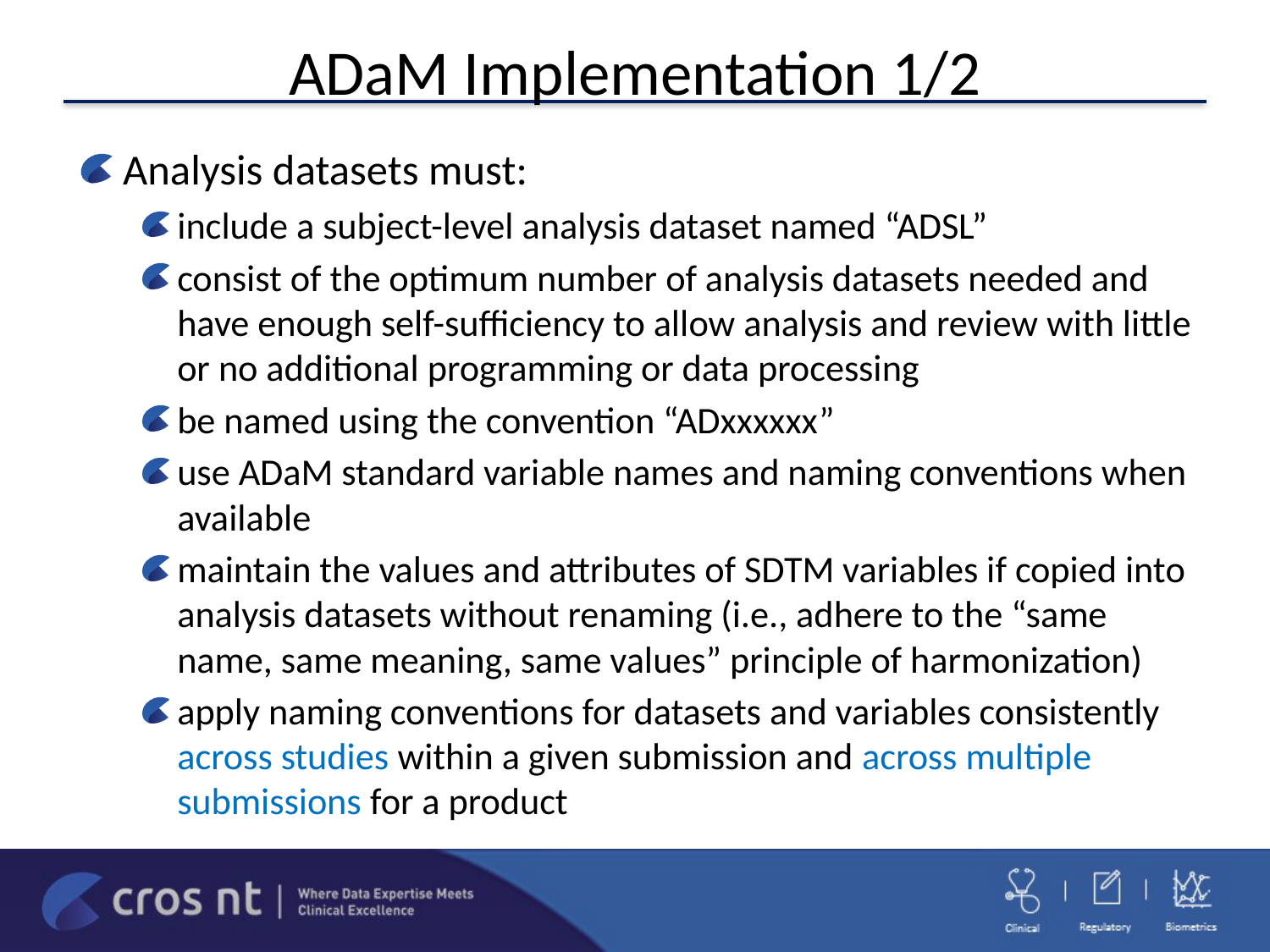

# ADaM Implementation 1/2
Analysis datasets must:
include a subject-level analysis dataset named “ADSL”
consist of the optimum number of analysis datasets needed and have enough self-sufficiency to allow analysis and review with little or no additional programming or data processing
be named using the convention “ADxxxxxx”
use ADaM standard variable names and naming conventions when available
maintain the values and attributes of SDTM variables if copied into analysis datasets without renaming (i.e., adhere to the “same name, same meaning, same values” principle of harmonization)
apply naming conventions for datasets and variables consistently across studies within a given submission and across multiple submissions for a product